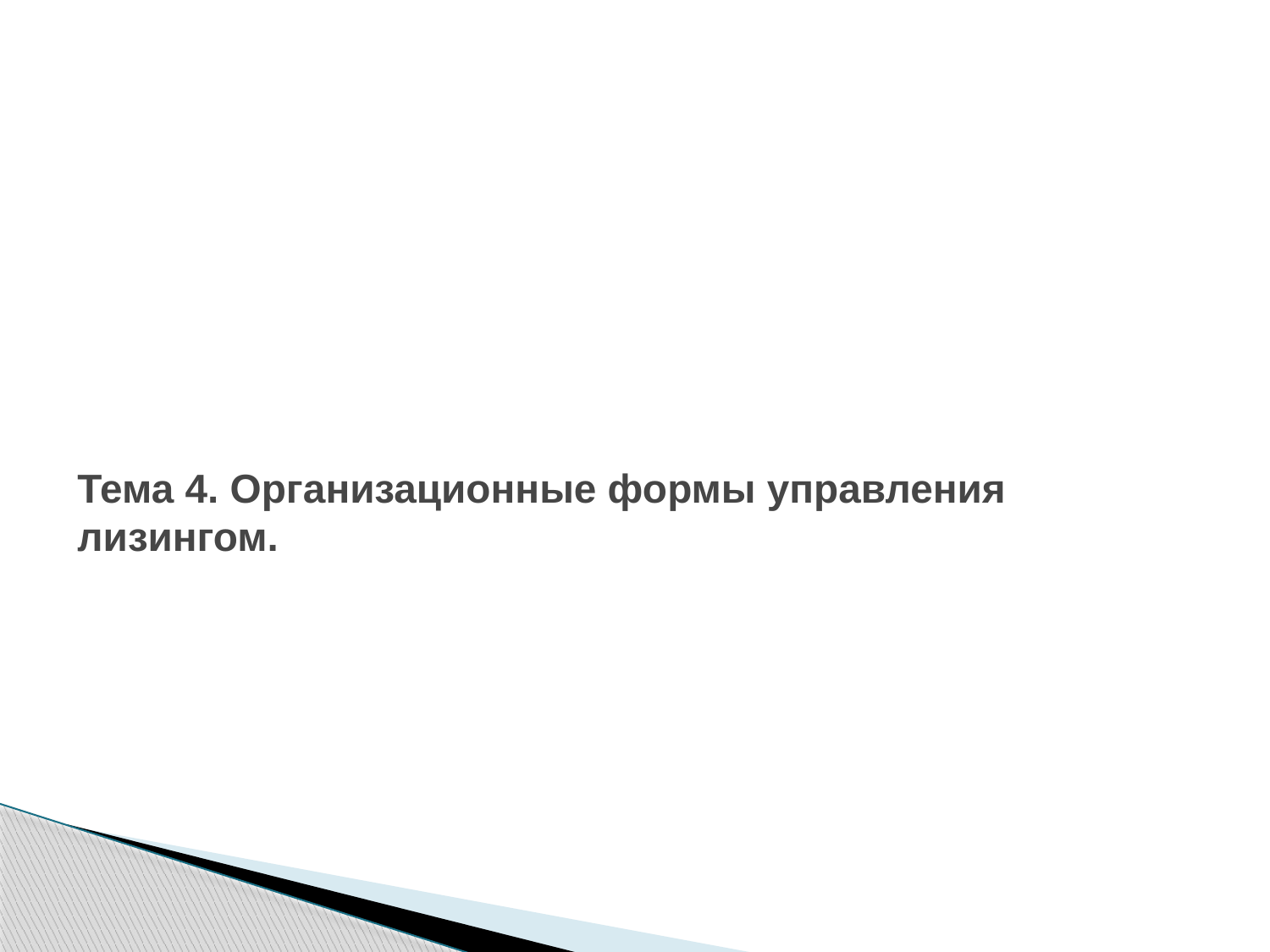

# Тема 4. Организационные формы управления лизингом.